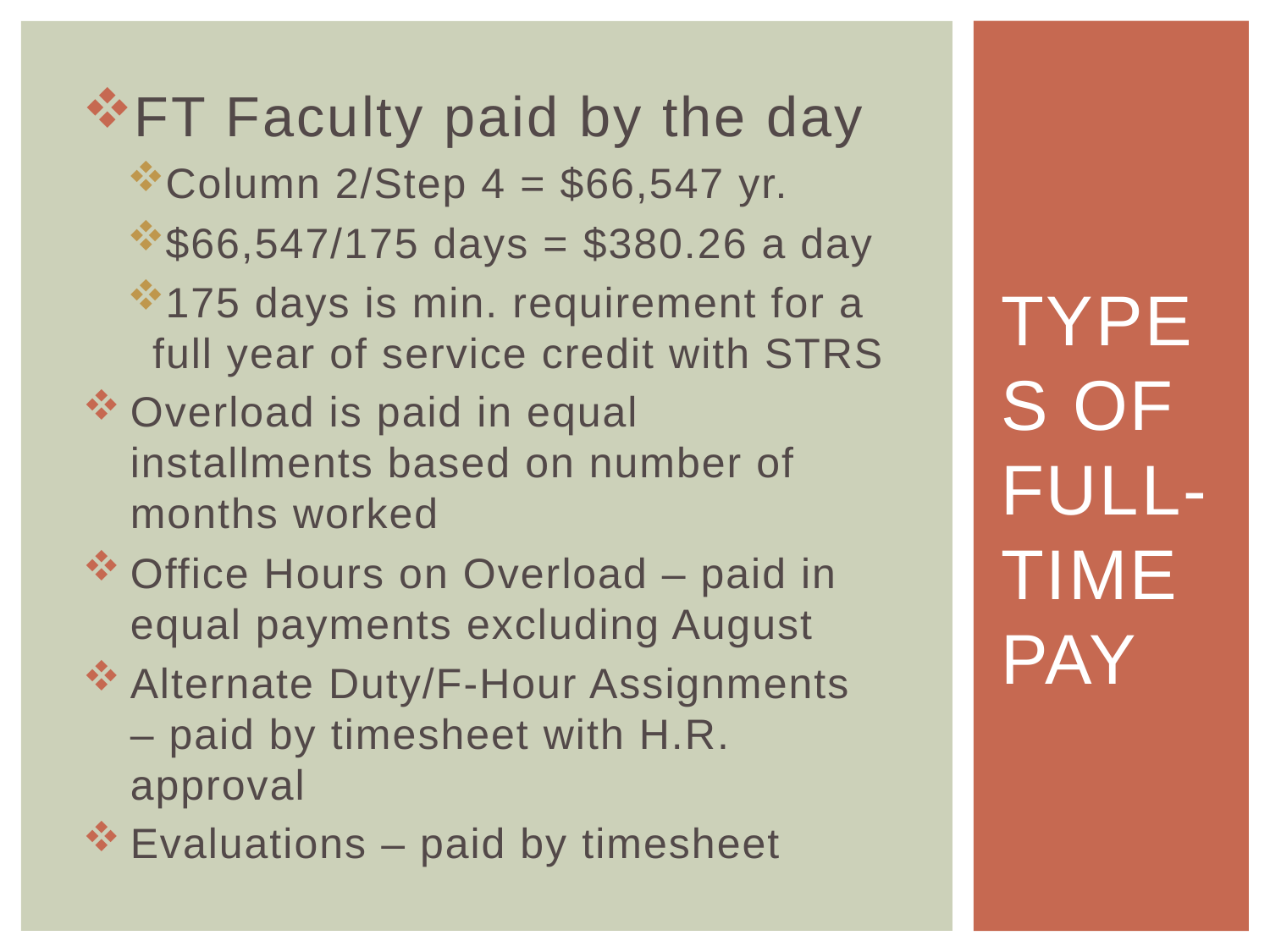

# Types of Full-Time Pay
FT Faculty paid by the day
Column 2/Step 4 = $66,547 yr.
$66,547/175 days = $380.26 a day
175 days is min. requirement for a full year of service credit with STRS
Overload is paid in equal installments based on number of months worked
Office Hours on Overload – paid in equal payments excluding August
Alternate Duty/F-Hour Assignments – paid by timesheet with H.R. approval
Evaluations – paid by timesheet